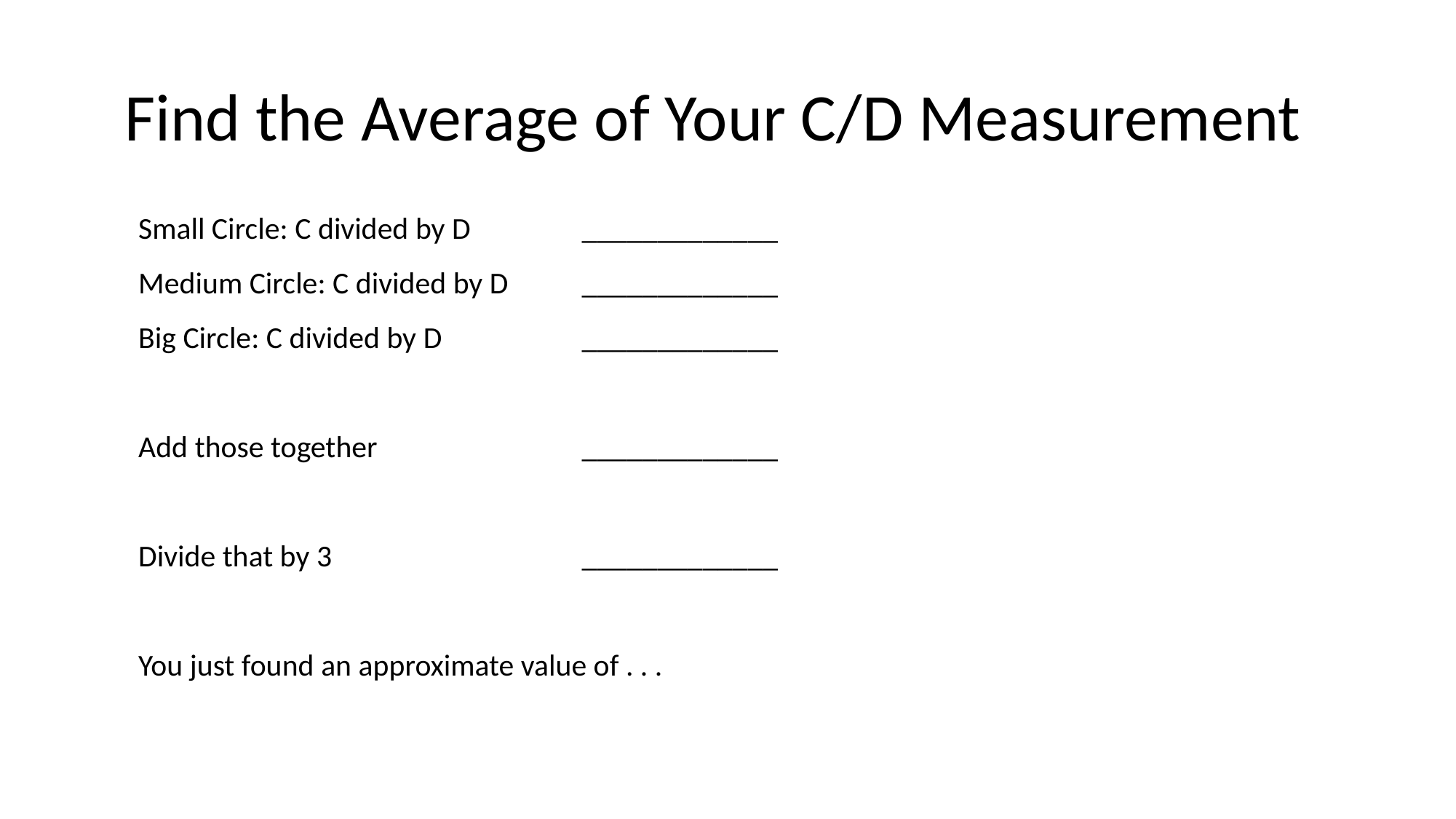

# Find the Average of Your C/D Measurement
Small Circle: C divided by D    	 _____________
Medium Circle: C divided by D 	 _____________
Big Circle: C divided by D 		 _____________

Add those together		 _____________

Divide that by 3			 _____________

You just found an approximate value of . . .